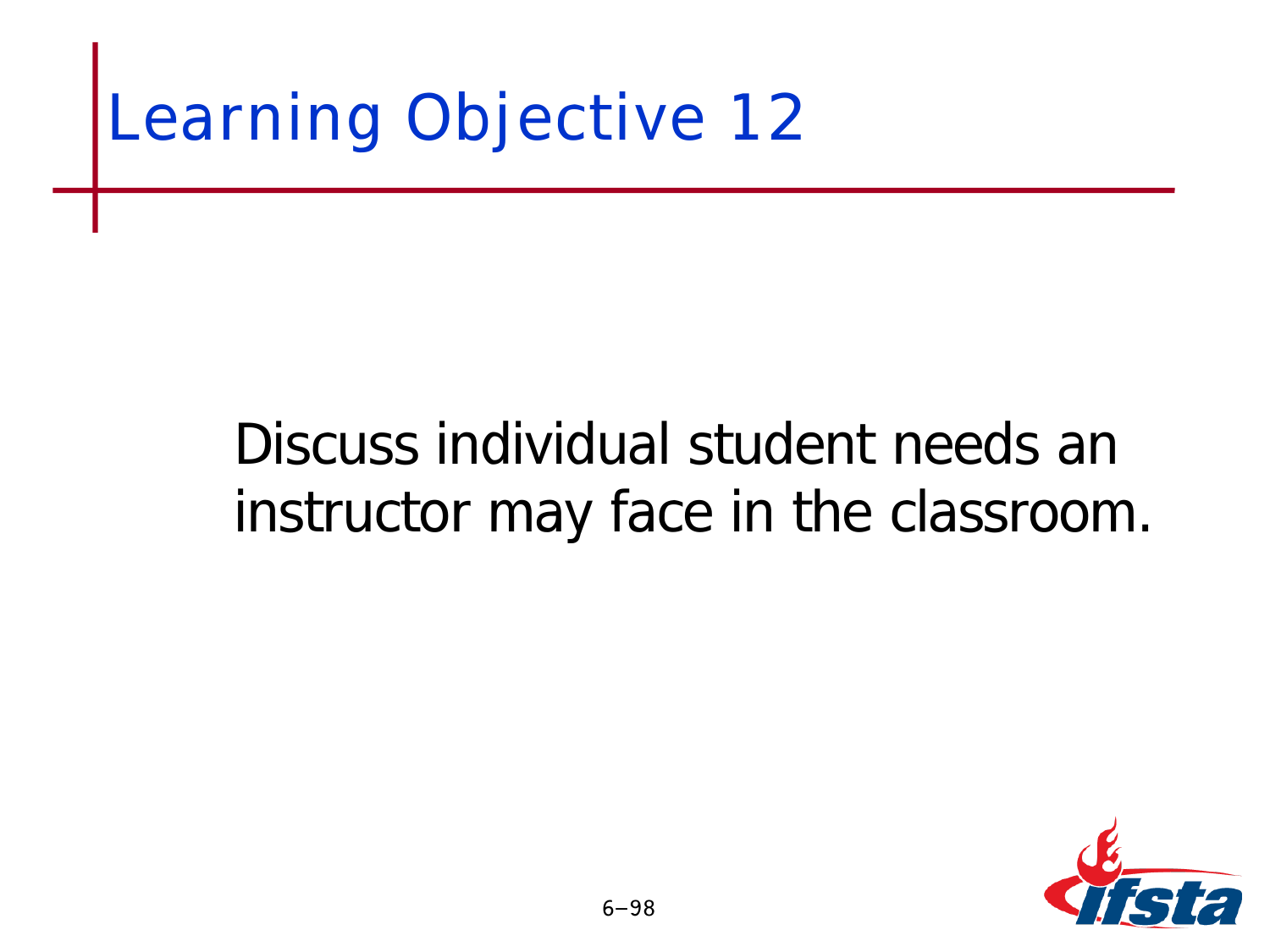

# Learning Objective 12

	Discuss individual student needs an 	instructor may face in the classroom.
6–98